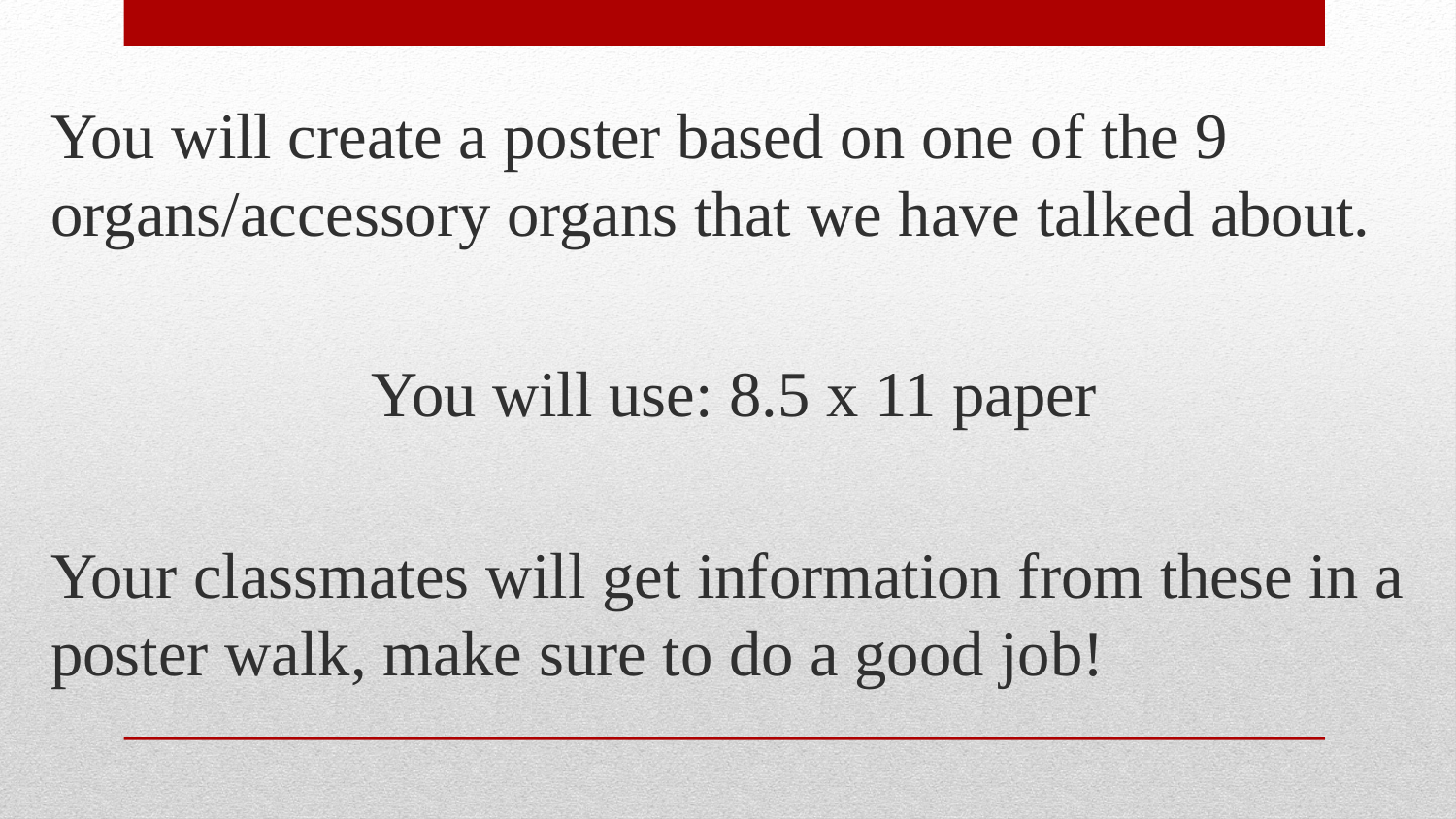

You will create a poster based on one of the 9 organs/accessory organs that we have talked about.

You will use: 8.5 x 11 paper

Your classmates will get information from these in a poster walk, make sure to do a good job!